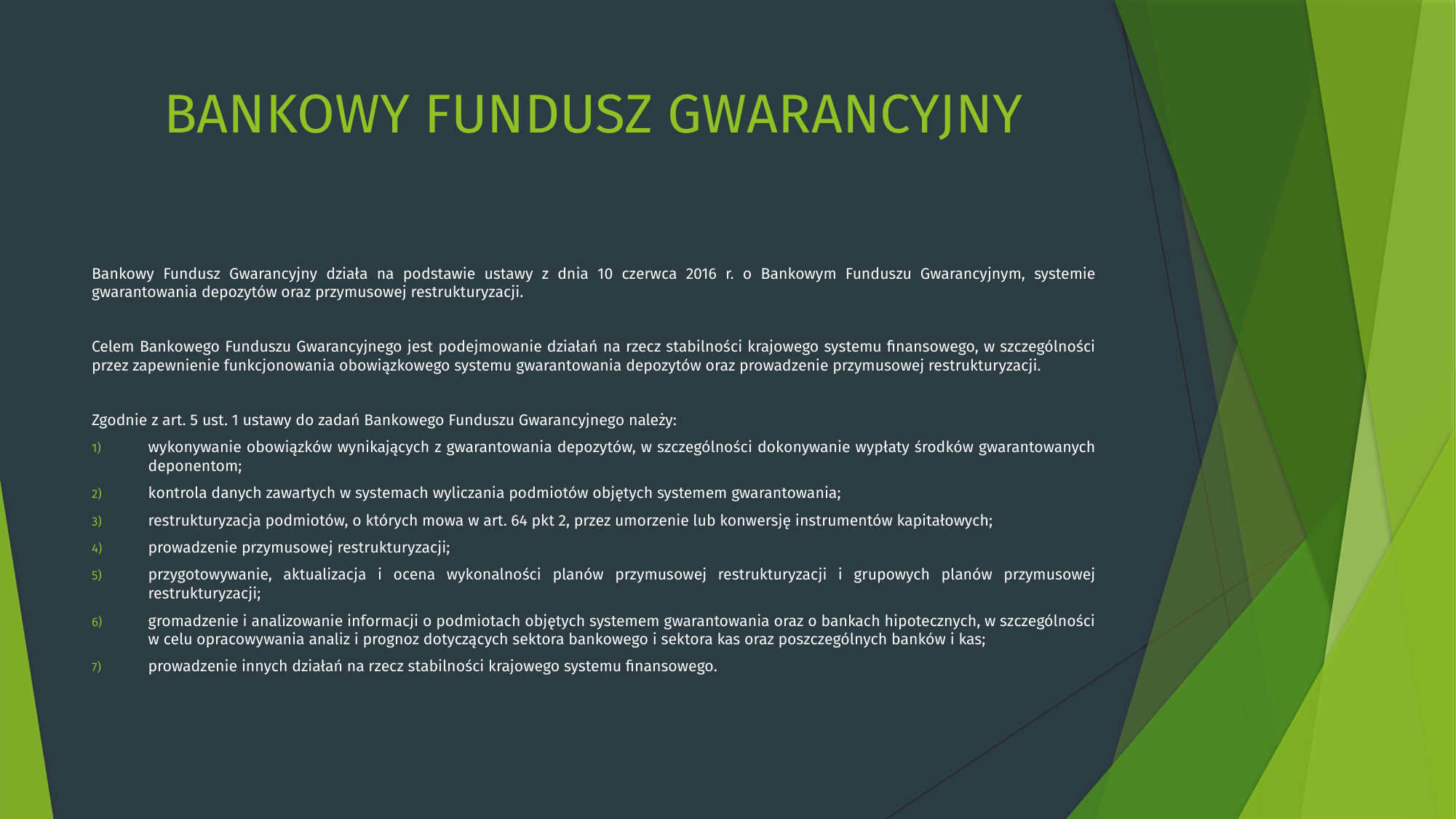

# BANKOWY FUNDUSZ GWARANCYJNY
Bankowy Fundusz Gwarancyjny działa na podstawie ustawy z dnia 10 czerwca 2016 r. o Bankowym Funduszu Gwarancyjnym, systemie gwarantowania depozytów oraz przymusowej restrukturyzacji.

Celem Bankowego Funduszu Gwarancyjnego jest podejmowanie działań na rzecz stabilności krajowego systemu finansowego, w szczególności przez zapewnienie funkcjonowania obowiązkowego systemu gwarantowania depozytów oraz prowadzenie przymusowej restrukturyzacji.

Zgodnie z art. 5 ust. 1 ustawy do zadań Bankowego Funduszu Gwarancyjnego należy:
wykonywanie obowiązków wynikających z gwarantowania depozytów, w szczególności dokonywanie wypłaty środków gwarantowanych deponentom;
kontrola danych zawartych w systemach wyliczania podmiotów objętych systemem gwarantowania;
restrukturyzacja podmiotów, o których mowa w art. 64 pkt 2, przez umorzenie lub konwersję instrumentów kapitałowych;
prowadzenie przymusowej restrukturyzacji;
przygotowywanie, aktualizacja i ocena wykonalności planów przymusowej restrukturyzacji i grupowych planów przymusowej restrukturyzacji;
gromadzenie i analizowanie informacji o podmiotach objętych systemem gwarantowania oraz o bankach hipotecznych, w szczególności w celu opracowywania analiz i prognoz dotyczących sektora bankowego i sektora kas oraz poszczególnych banków i kas;
prowadzenie innych działań na rzecz stabilności krajowego systemu finansowego.